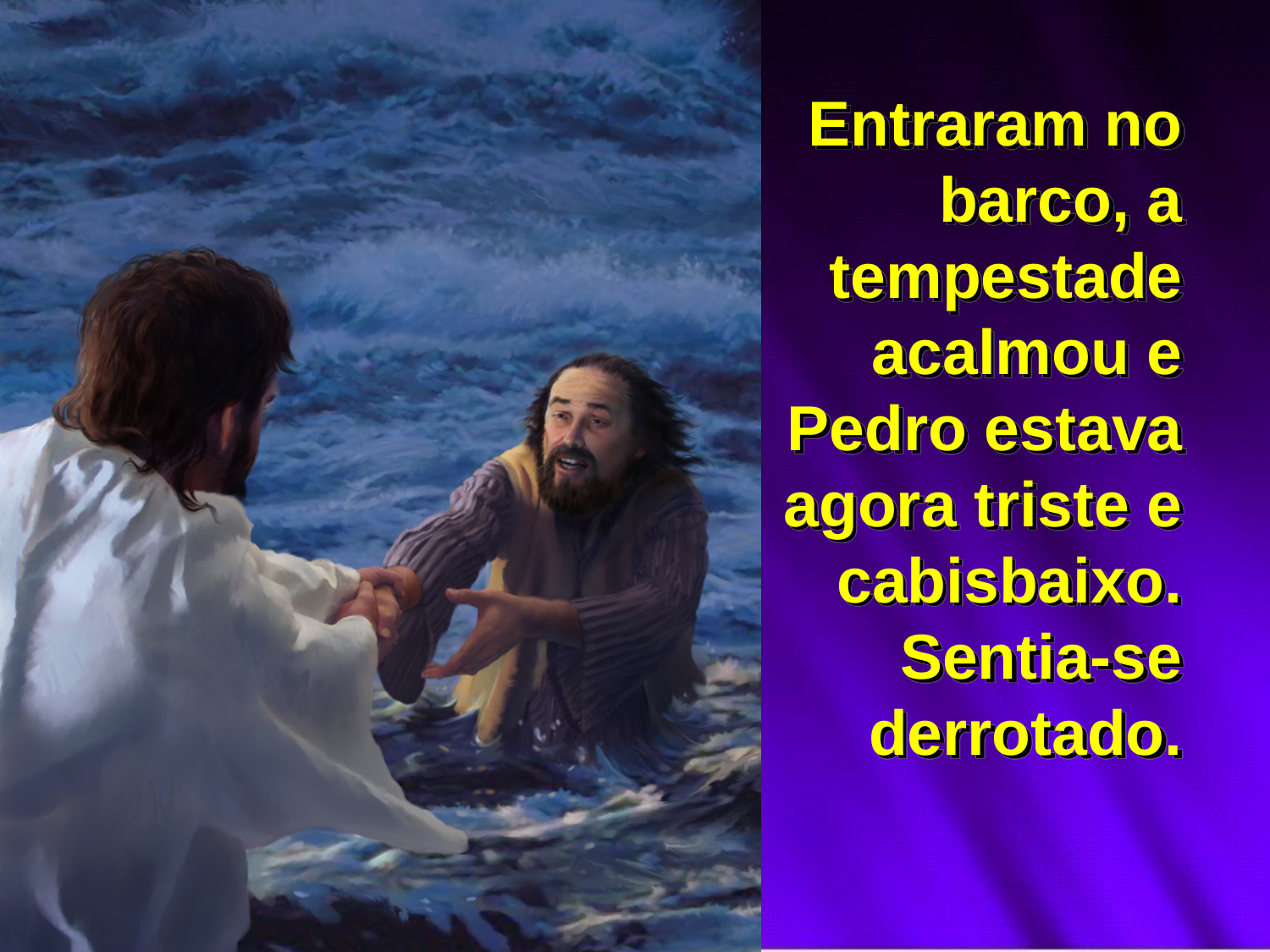

Entraram no barco, a tempestade acalmou e Pedro estava agora triste e cabisbaixo. Sentia-se derrotado.